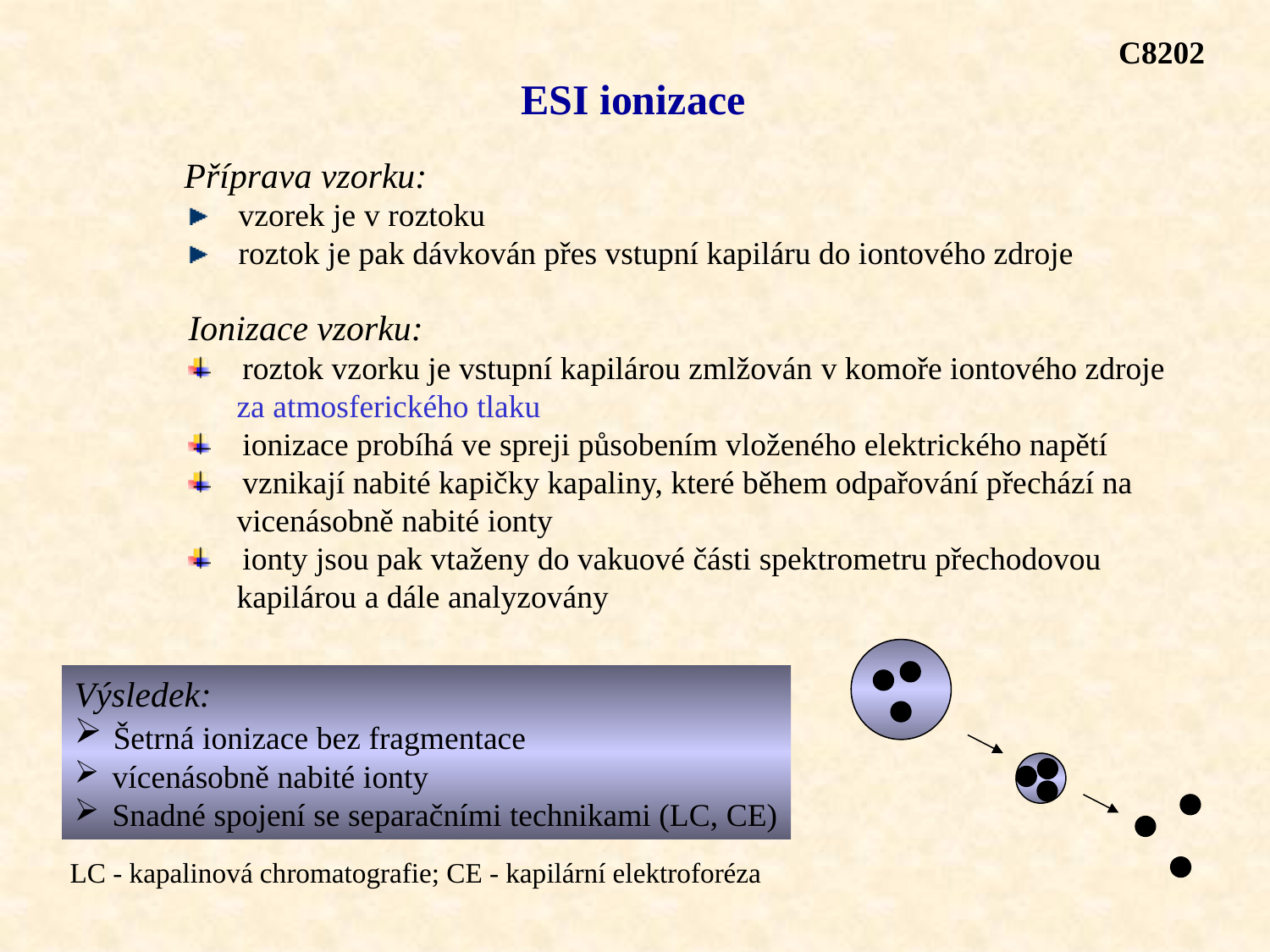

C8202
ESI ionizace
Příprava vzorku:
   vzorek je v roztoku
   roztok je pak dávkován přes vstupní kapiláru do iontového zdroje
Ionizace vzorku:
   roztok vzorku je vstupní kapilárou zmlžován v komoře iontového zdroje
      za atmosferického tlaku
   ionizace probíhá ve spreji působením vloženého elektrického napětí
   vznikají nabité kapičky kapaliny, které během odpařování přechází na
      vicenásobně nabité ionty
   ionty jsou pak vtaženy do vakuové části spektrometru přechodovou
      kapilárou a dále analyzovány
Výsledek:
 Šetrná ionizace bez fragmentace
 vícenásobně nabité ionty
 Snadné spojení se separačními technikami (LC, CE)

LC - kapalinová chromatografie; CE - kapilární elektroforéza